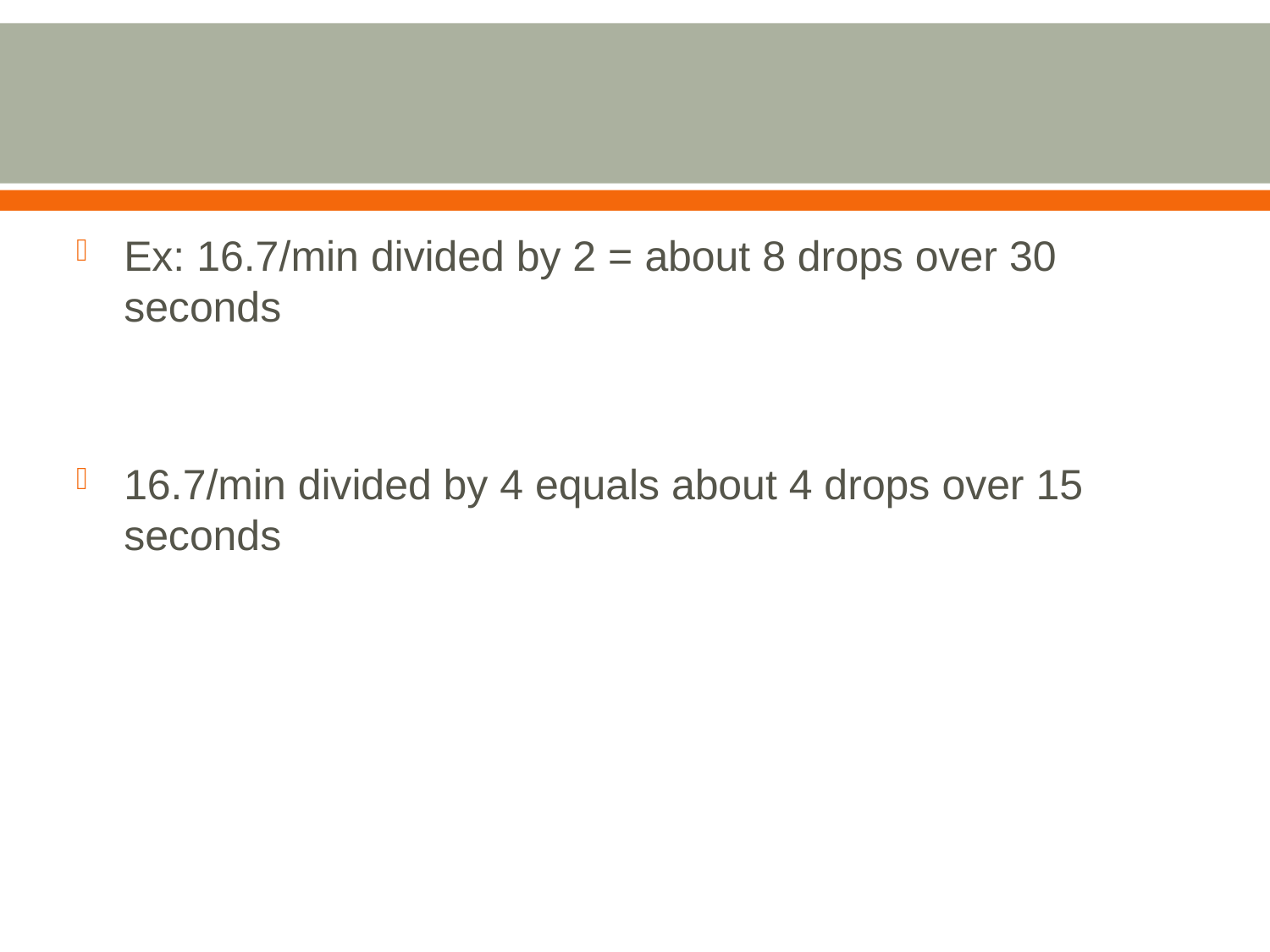

Ex: 16.7/min divided by 2 = about 8 drops over 30 seconds

16.7/min divided by 4 equals about 4 drops over 15 seconds